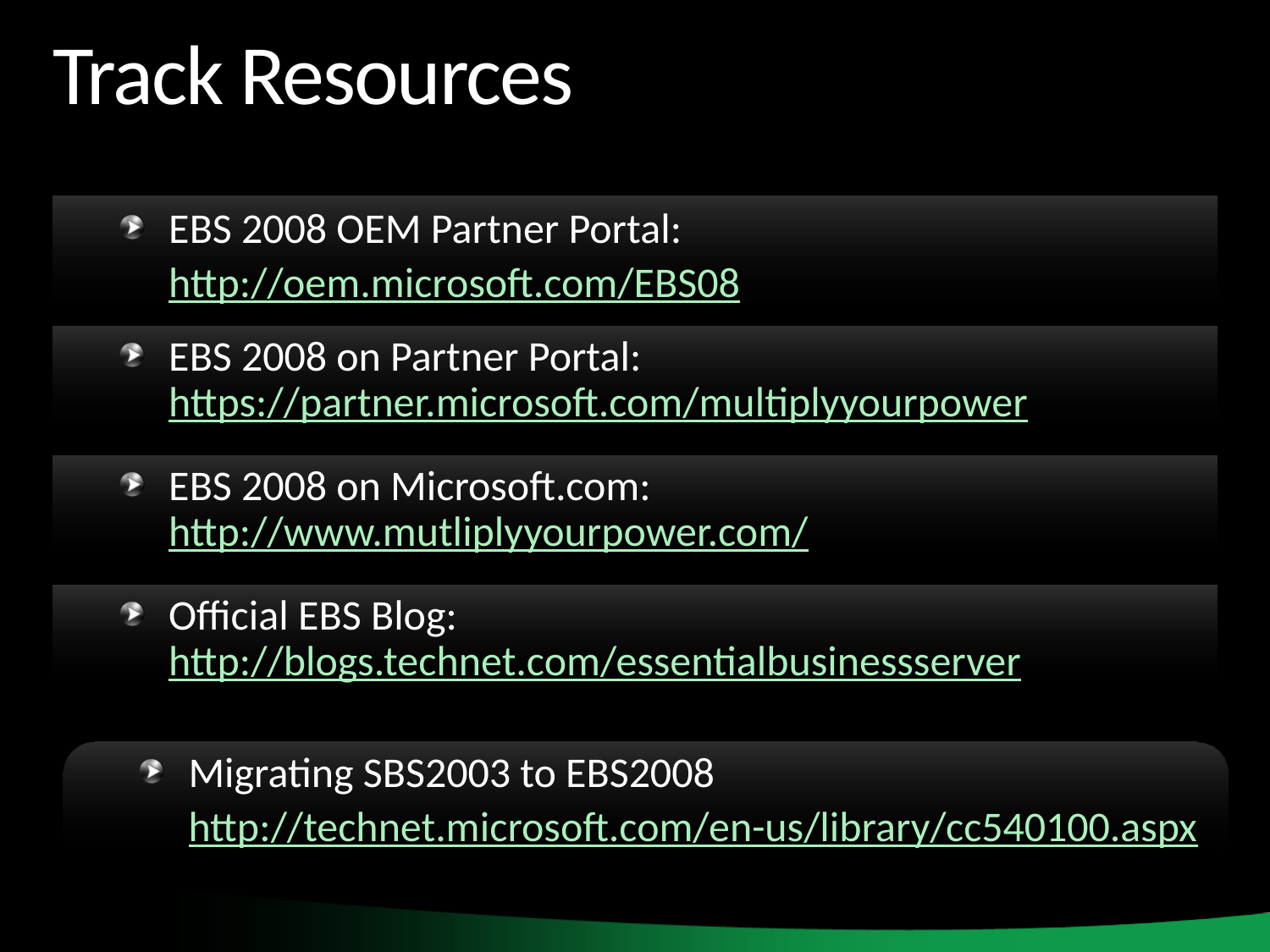

# Track Resources
EBS 2008 OEM Partner Portal:
	http://oem.microsoft.com/EBS08
EBS 2008 on Partner Portal:  https://partner.microsoft.com/multiplyyourpower
EBS 2008 on Microsoft.com:  http://www.mutliplyyourpower.com/
Official EBS Blog:  http://blogs.technet.com/essentialbusinessserver
Migrating SBS2003 to EBS2008
	http://technet.microsoft.com/en-us/library/cc540100.aspx